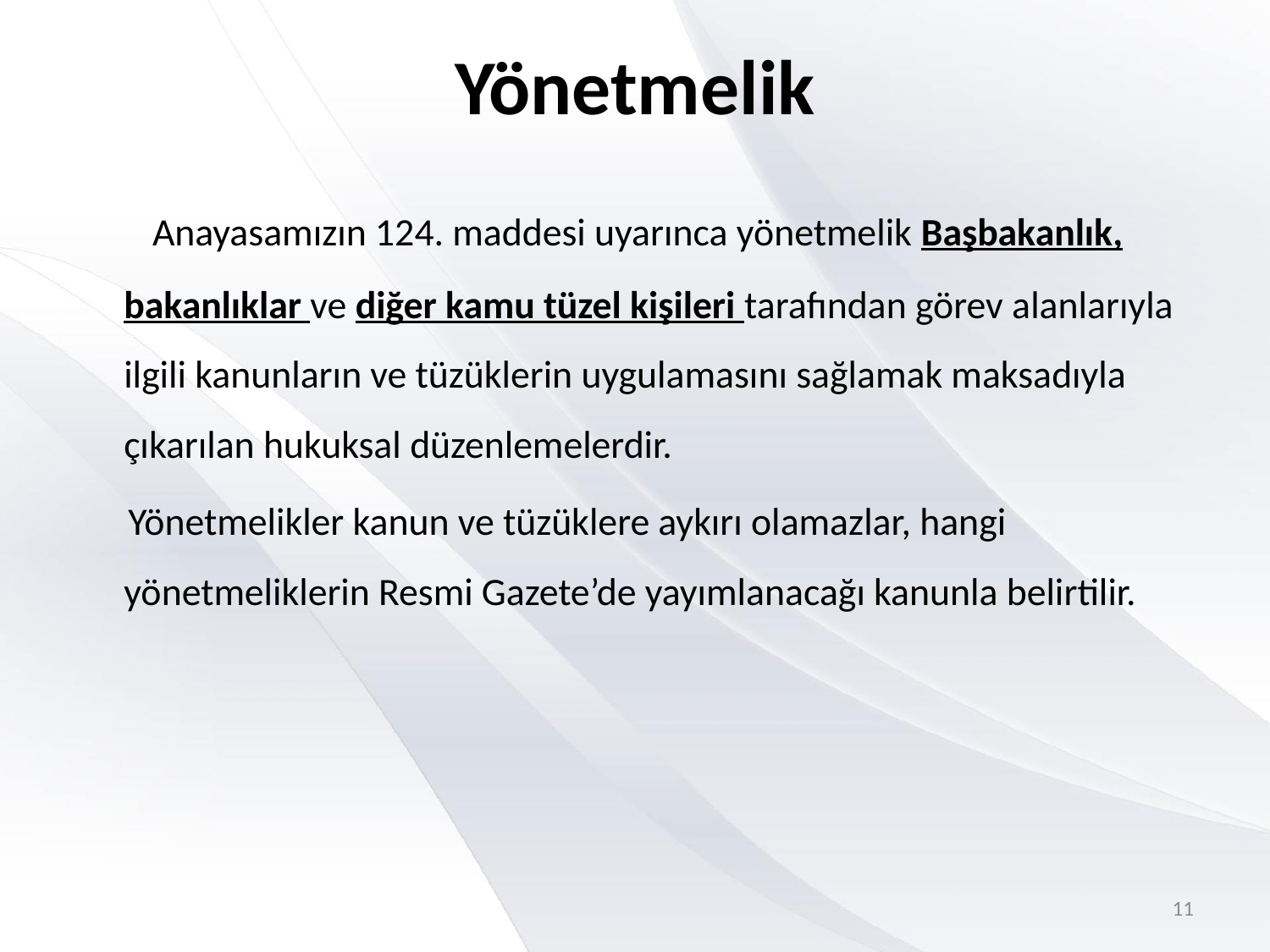

# Yönetmelik
      Anayasamızın 124. maddesi uyarınca yönetmelik Başbakanlık, bakanlıklar ve diğer kamu tüzel kişileri tarafından görev alanlarıyla ilgili kanunların ve tüzüklerin uygulamasını sağlamak maksadıyla çıkarılan hukuksal düzenlemelerdir.
      Yönetmelikler kanun ve tüzüklere aykırı olamazlar, hangi yönetmeliklerin Resmi Gazete’de yayımlanacağı kanunla belirtilir.

11